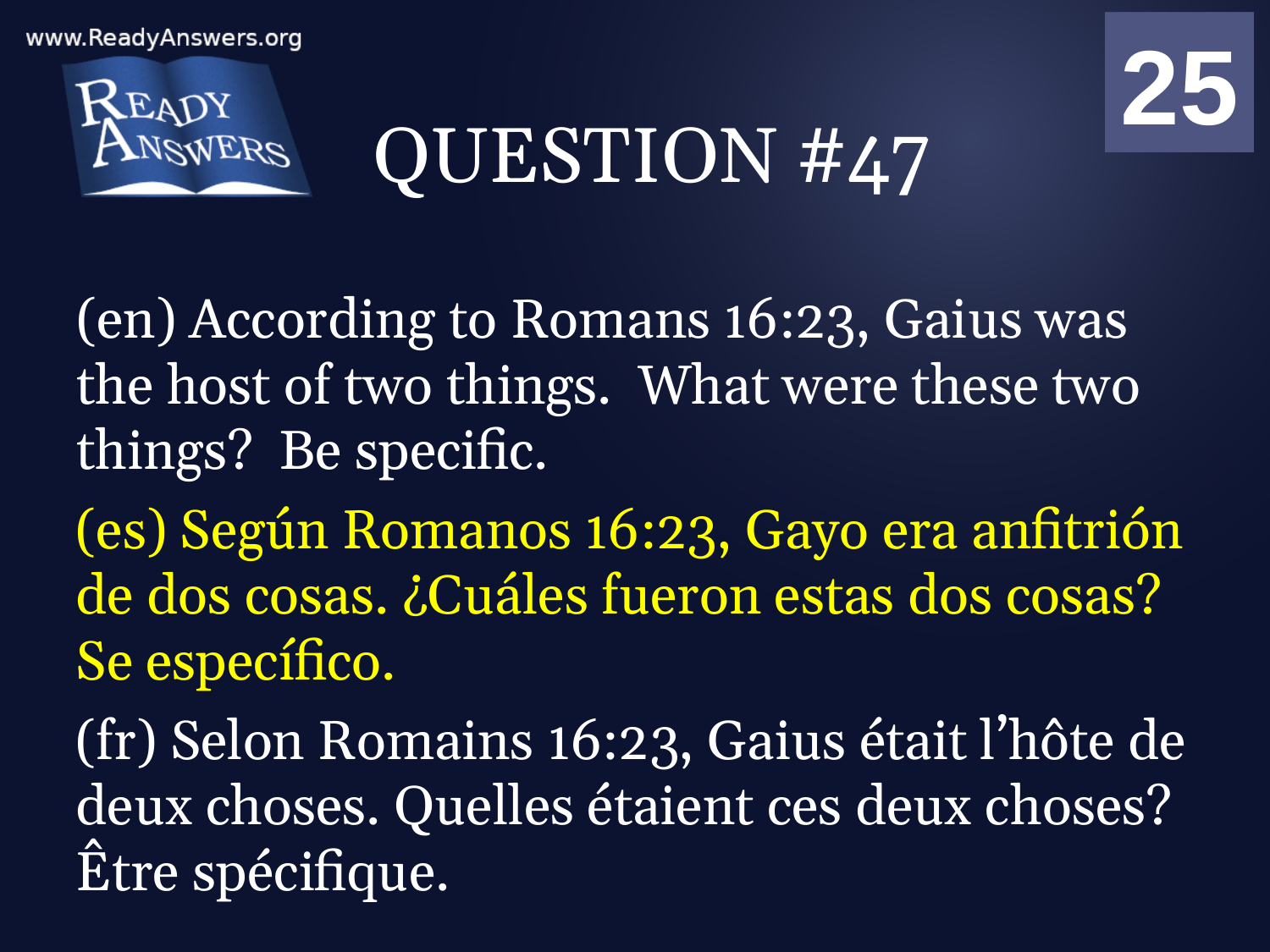

01
02
03
04
05
06
07
08
09
10
11
12
13
14
15
16
17
18
19
20
21
22
23
24
25
00
# QUESTION #47
(en) According to Romans 16:23, Gaius was the host of two things.  What were these two things?  Be specific.
(es) Según Romanos 16:23, Gayo era anfitrión de dos cosas. ¿Cuáles fueron estas dos cosas? Se específico.
(fr) Selon Romains 16:23, Gaius était l’hôte de deux choses. Quelles étaient ces deux choses? Être spécifique.